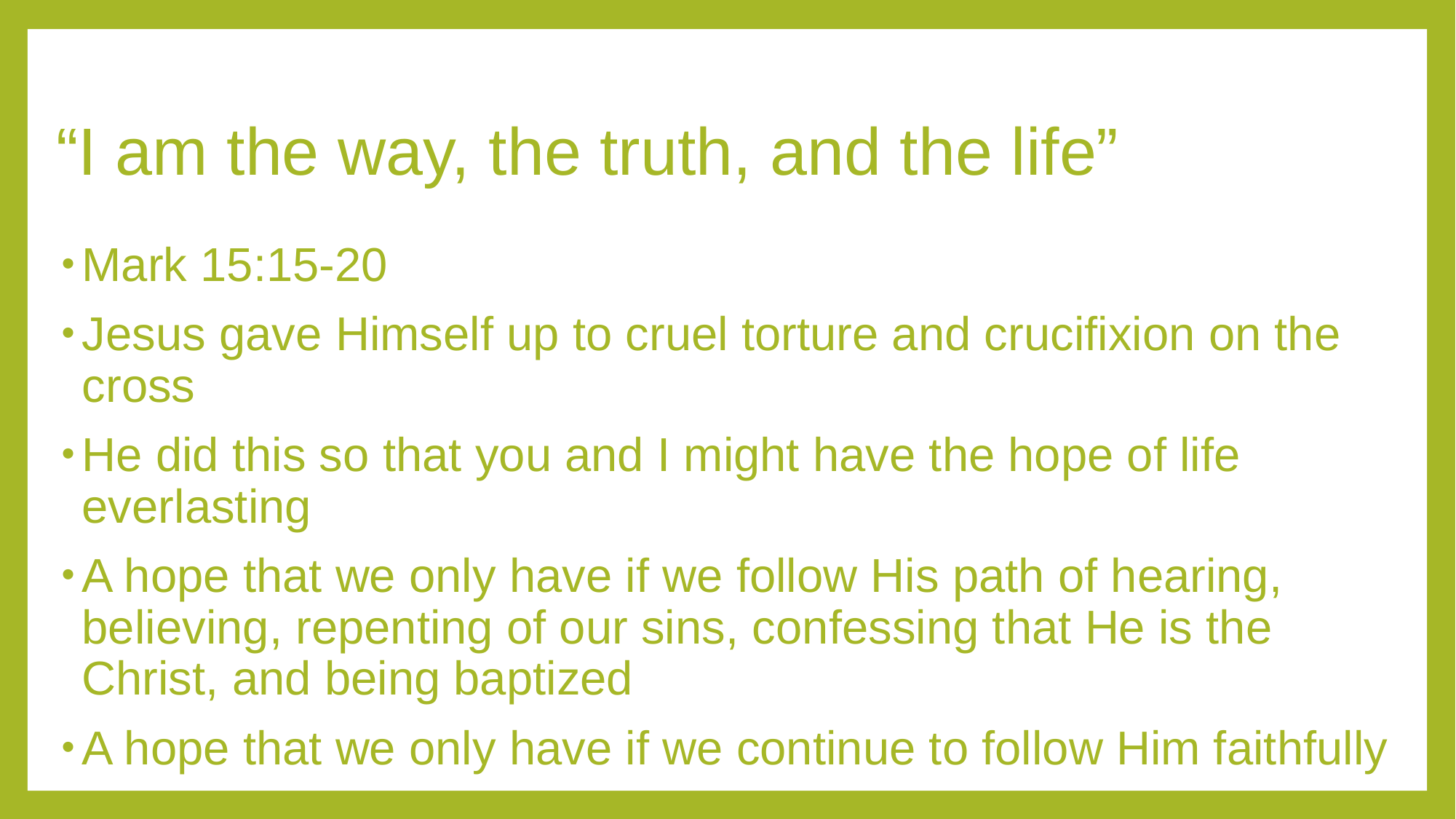

# “I am the way, the truth, and the life”
Mark 15:15-20
Jesus gave Himself up to cruel torture and crucifixion on the cross
He did this so that you and I might have the hope of life everlasting
A hope that we only have if we follow His path of hearing, believing, repenting of our sins, confessing that He is the Christ, and being baptized
A hope that we only have if we continue to follow Him faithfully